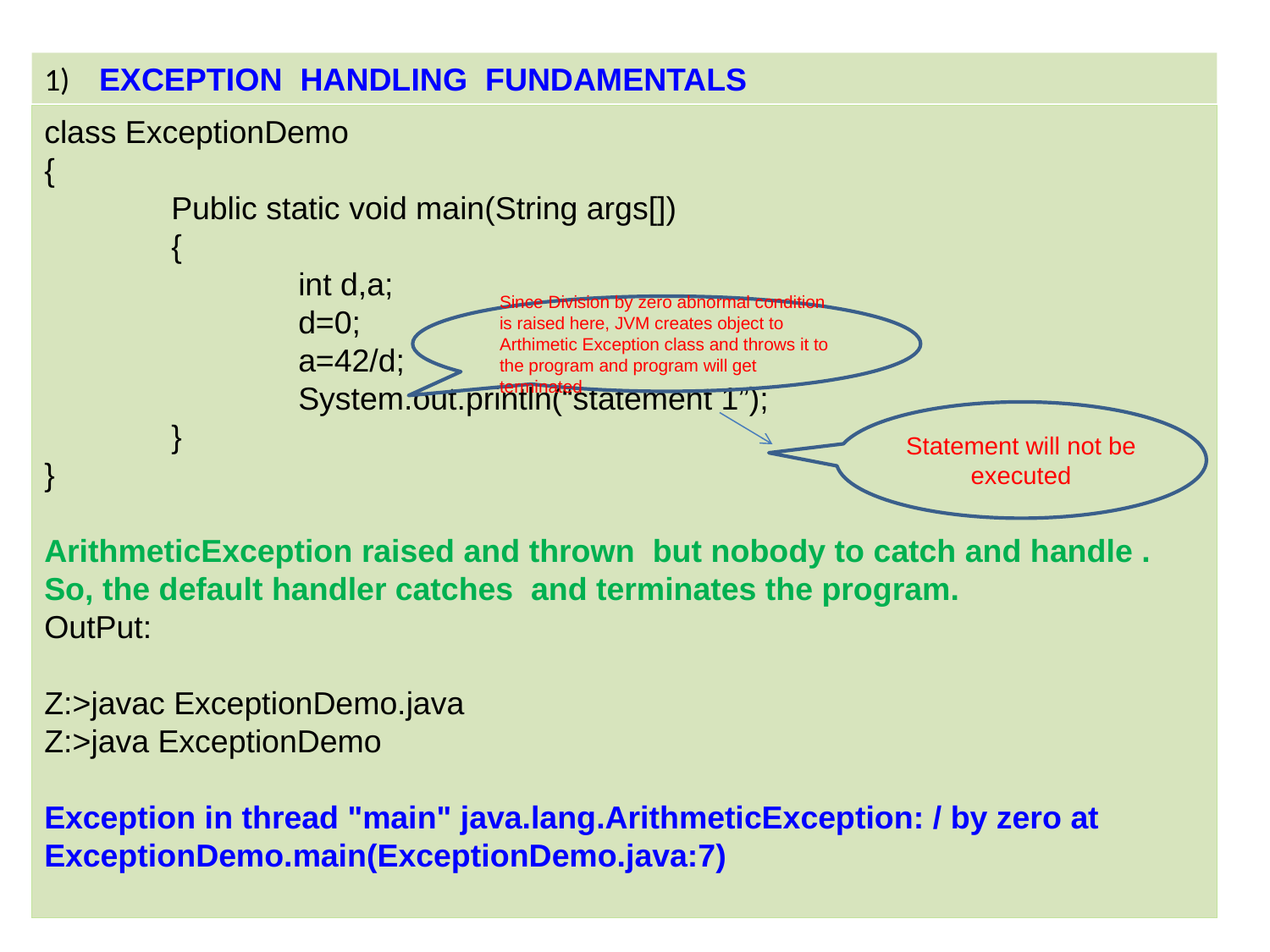

EXCEPTION  HANDLING  FUNDAMENTALS
class ExceptionDemo
{
	Public static void main(String args[])
	{
		int d,a;
		d=0;
		a=42/d;
		System.out.println(“statement 1”);
	}
}

ArithmeticException raised and thrown  but nobody to catch and handle . So, the default handler catches  and terminates the program.
OutPut:

Z:>javac ExceptionDemo.java
Z:>java ExceptionDemo

Exception in thread "main" java.lang.ArithmeticException: / by zero at ExceptionDemo.main(ExceptionDemo.java:7)

Since Division by zero abnormal condition is raised here, JVM creates object to Arthimetic Exception class and throws it to the program and program will get terminated
Statement will not be executed